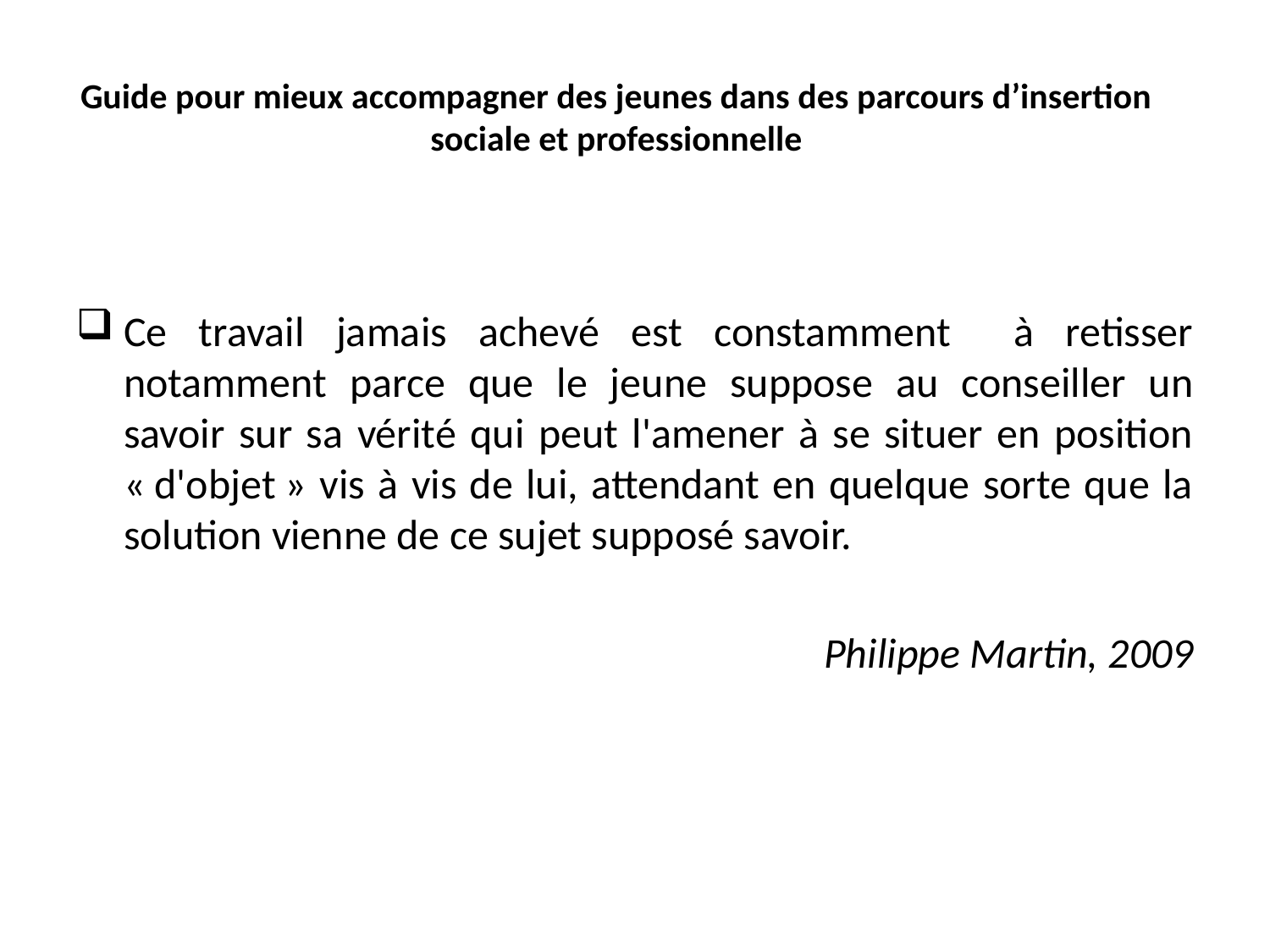

# Guide pour mieux accompagner des jeunes dans des parcours d’insertion sociale et professionnelle

Ce travail jamais achevé est constamment  à retisser notamment parce que le jeune suppose au conseiller un savoir sur sa vérité qui peut l'amener à se situer en position « d'objet » vis à vis de lui, attendant en quelque sorte que la solution vienne de ce sujet supposé savoir.

Philippe Martin, 2009